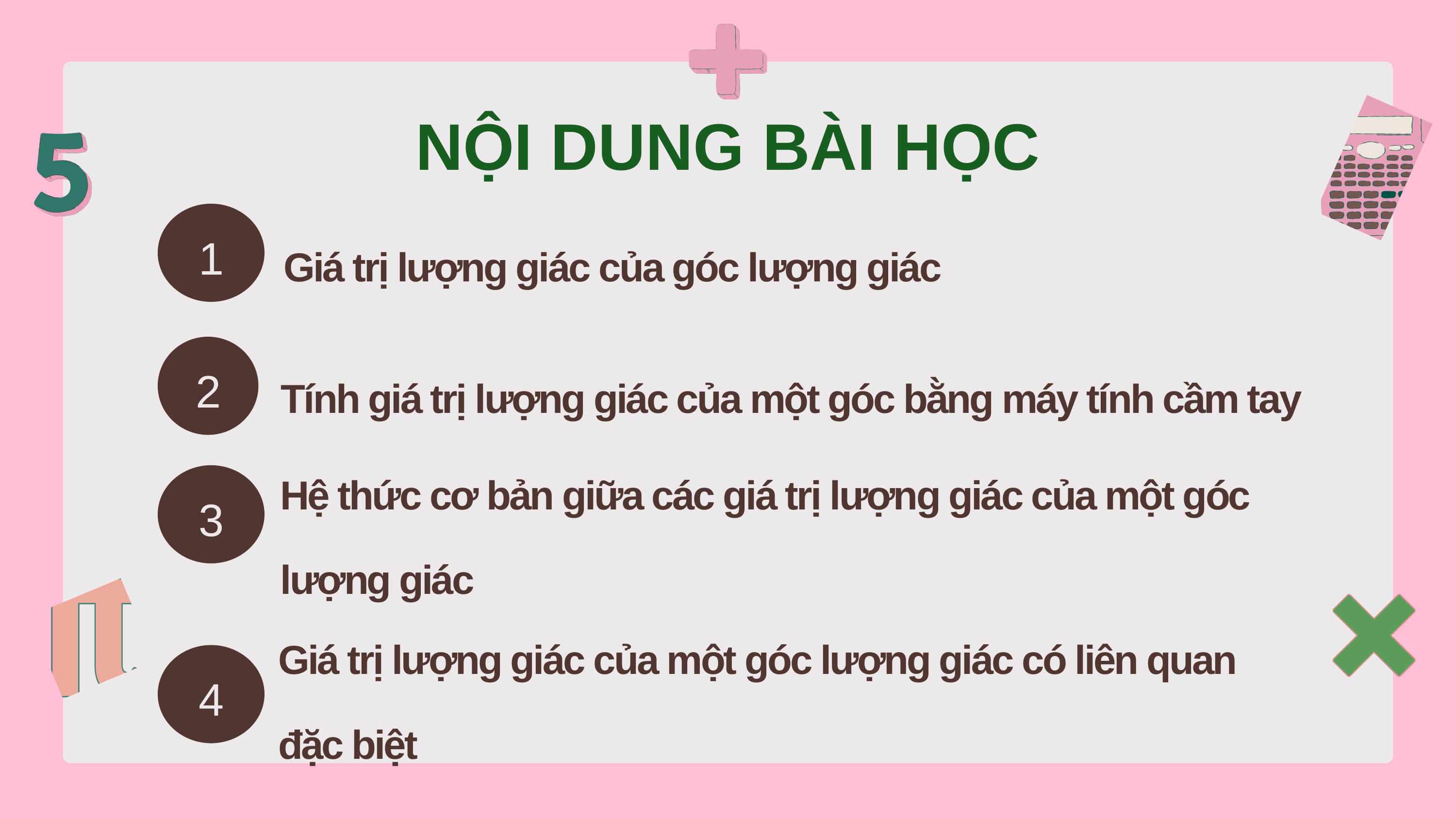

NỘI DUNG BÀI HỌC

1
Giá trị lượng giác của góc lượng giác
Tính giá trị lượng giác của một góc bằng máy tính cầm tay

2
Hệ thức cơ bản giữa các giá trị lượng giác của một góc lượng giác

3

Giá trị lượng giác của một góc lượng giác có liên quan đặc biệt

4